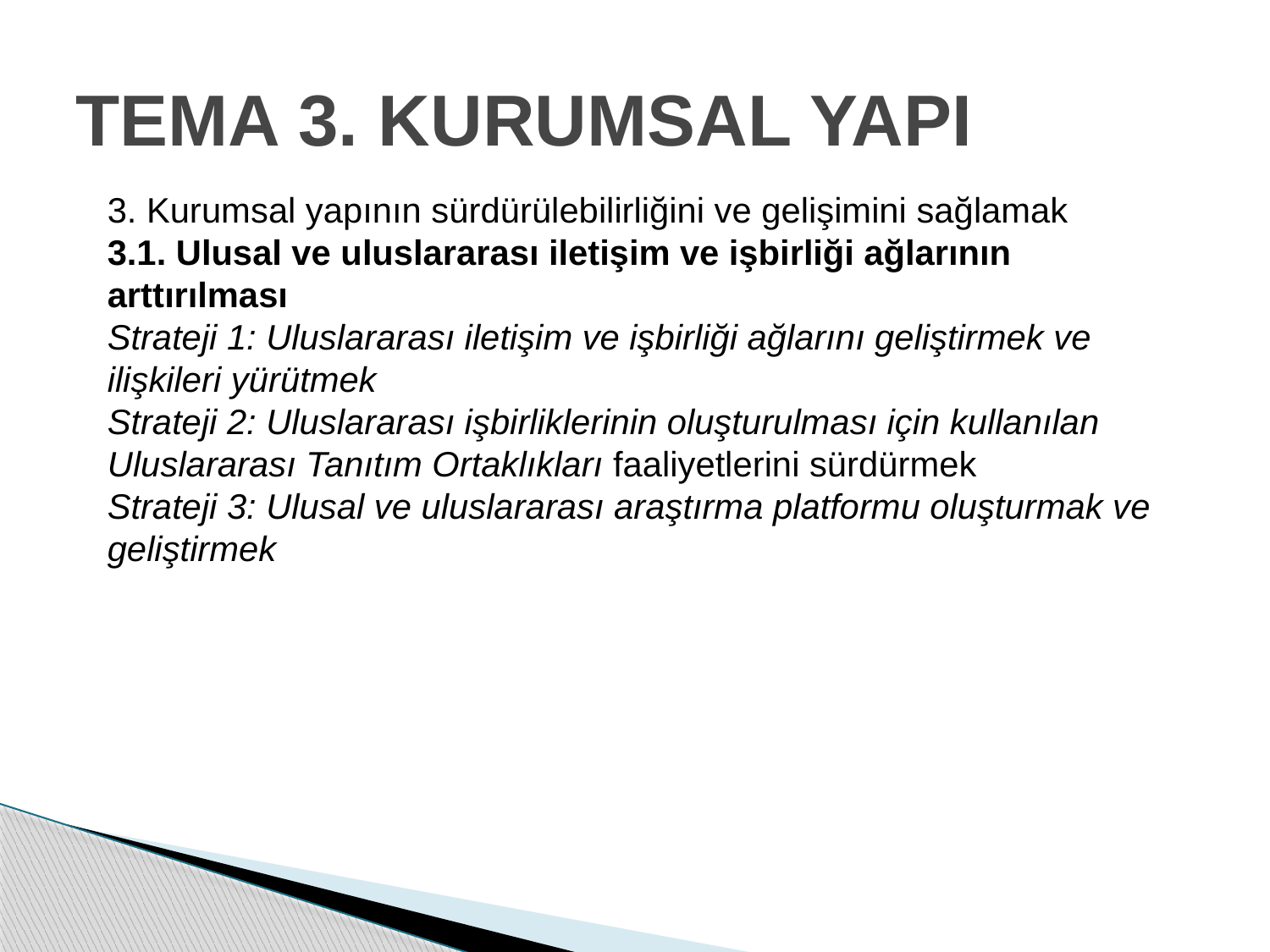

# TEMA 3. KURUMSAL YAPI
3. Kurumsal yapının sürdürülebilirliğini ve gelişimini sağlamak
3.1. Ulusal ve uluslararası iletişim ve işbirliği ağlarının arttırılması
Strateji 1: Uluslararası iletişim ve işbirliği ağlarını geliştirmek ve ilişkileri yürütmek
Strateji 2: Uluslararası işbirliklerinin oluşturulması için kullanılan Uluslararası Tanıtım Ortaklıkları faaliyetlerini sürdürmek
Strateji 3: Ulusal ve uluslararası araştırma platformu oluşturmak ve geliştirmek